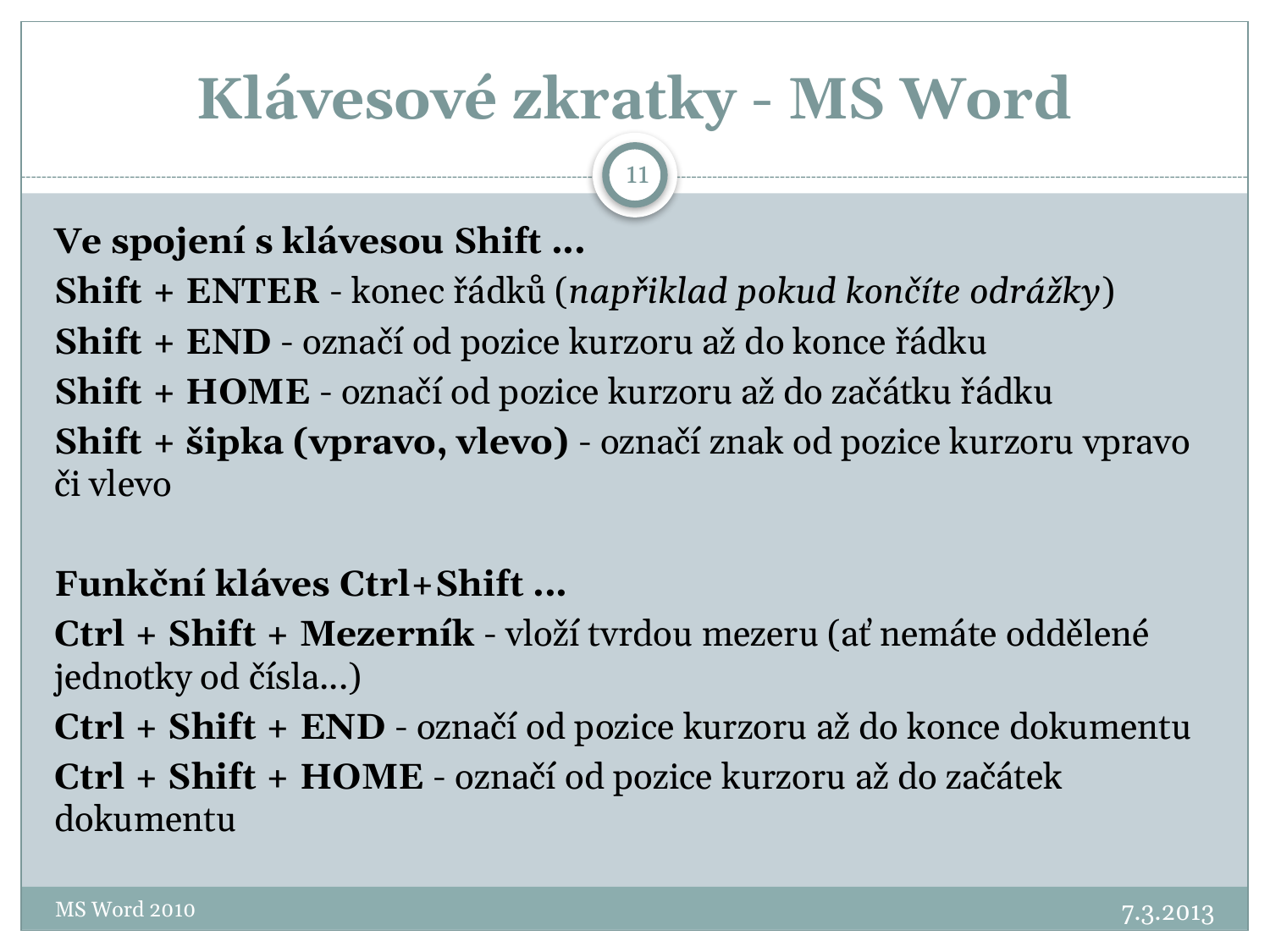

# Klávesové zkratky - MS Word
11
Ve spojení s klávesou Shift ...
Shift + ENTER - konec řádků (napřiklad pokud končíte odrážky)
Shift + END - označí od pozice kurzoru až do konce řádku
Shift + HOME - označí od pozice kurzoru až do začátku řádku
Shift + šipka (vpravo, vlevo) - označí znak od pozice kurzoru vpravo či vlevo

Funkční kláves Ctrl+Shift ...
Ctrl + Shift + Mezerník - vloží tvrdou mezeru (ať nemáte oddělené jednotky od čísla...)
Ctrl + Shift + END - označí od pozice kurzoru až do konce dokumentu
Ctrl + Shift + HOME - označí od pozice kurzoru až do začátek dokumentu
7.3.2013
MS Word 2010